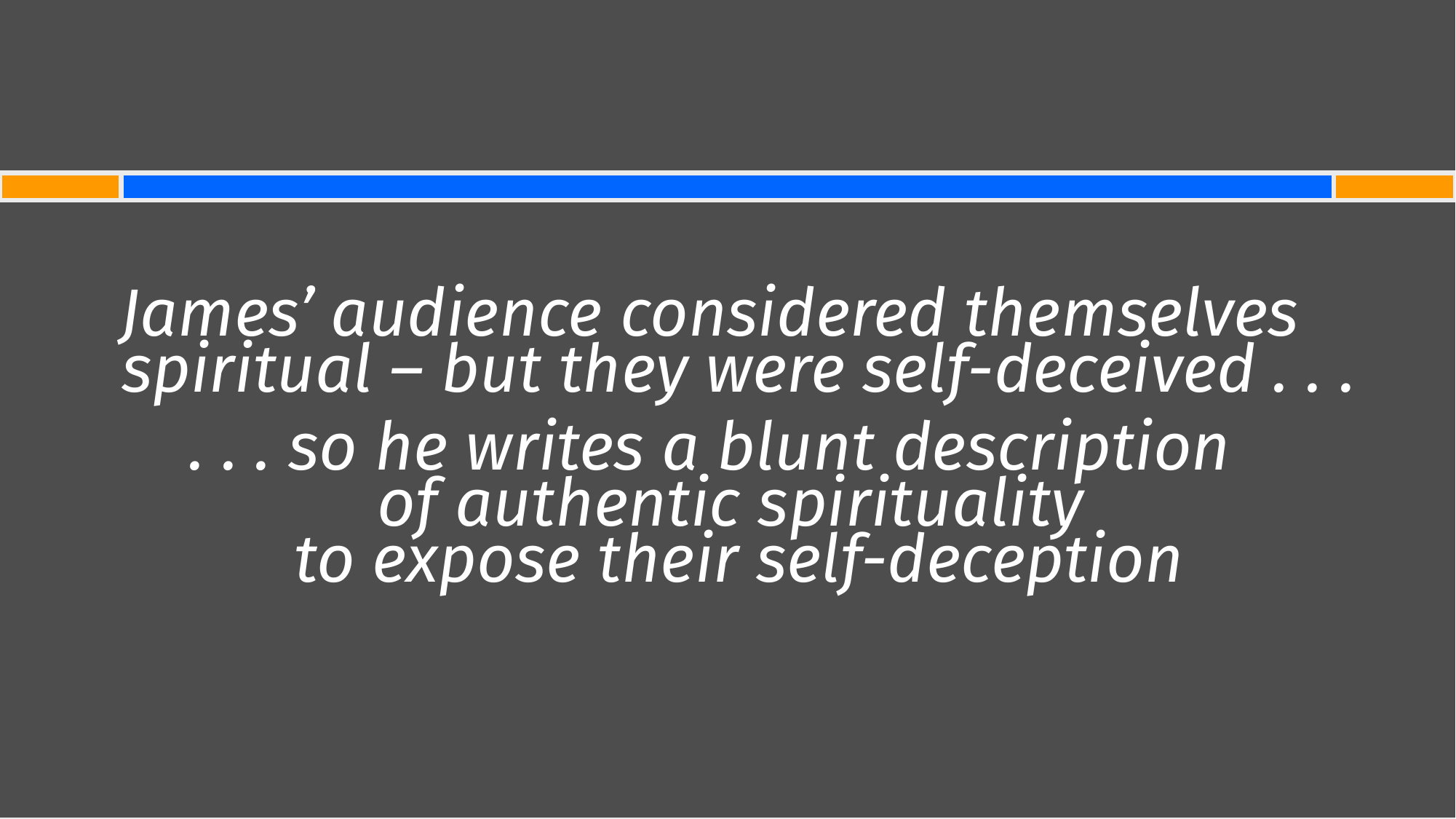

#

James’ audience considered themselves
spiritual – but they were self-deceived . . .
. . . so he writes a blunt description
of authentic spirituality
to expose their self-deception